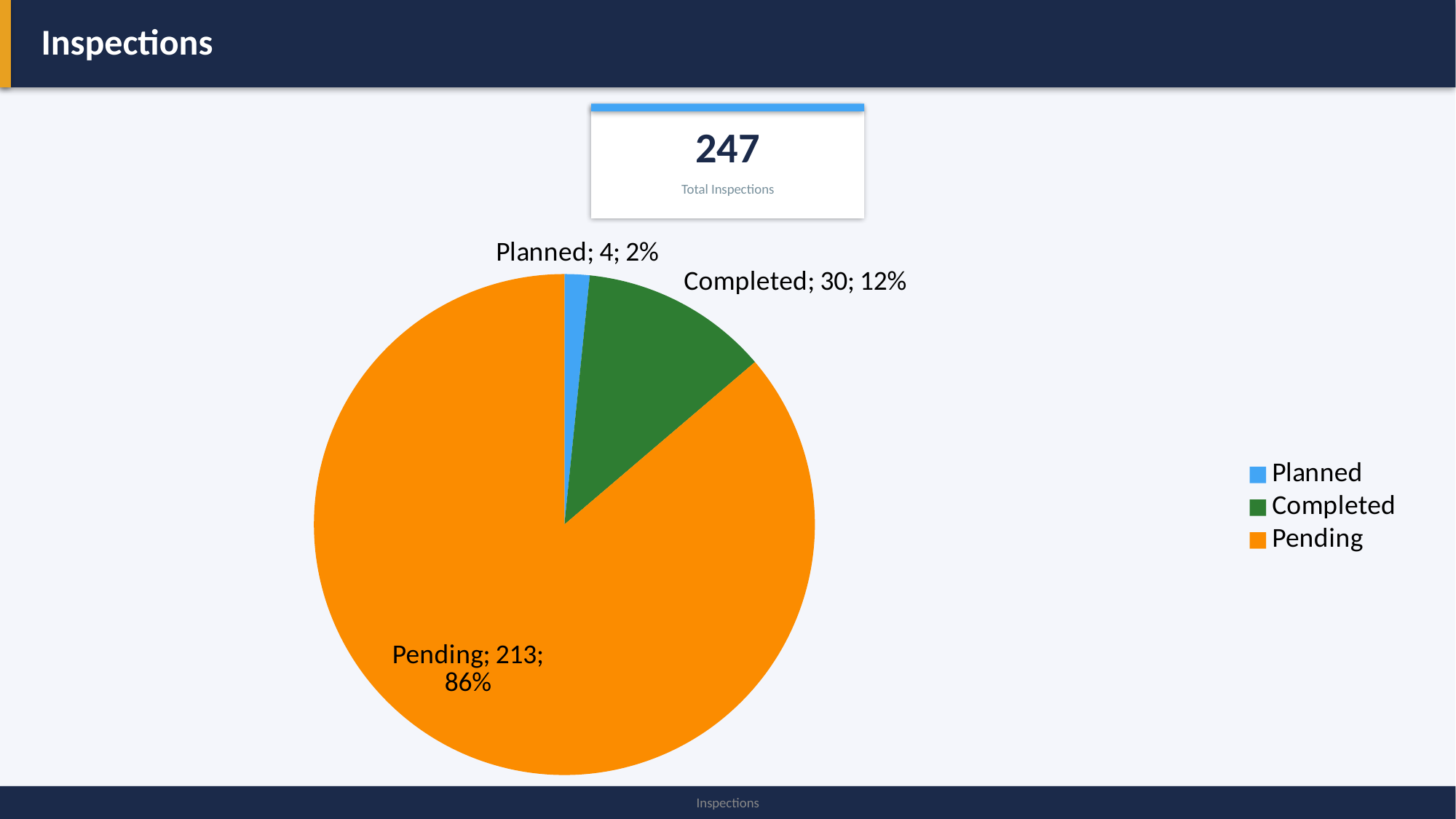

Inspections

247
Total Inspections

### Chart

| Category | Inspections |
|---|---|
| Planned | 4.0 |
| Completed | 30.0 |
| Pending | 213.0 |
Inspections